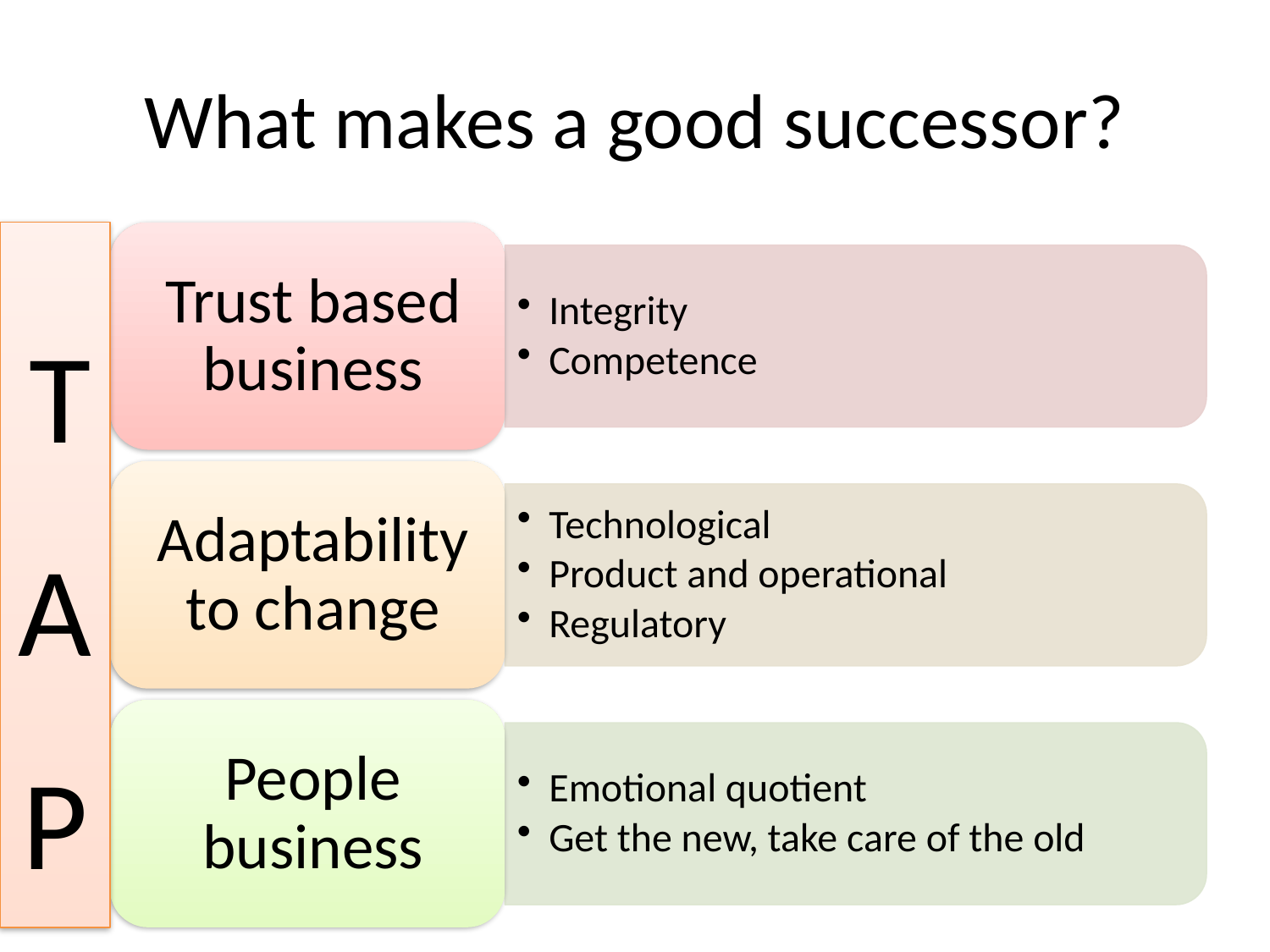

# What makes a good successor?
TAP
Integrity
Competence
Trust based business
Technological
Product and operational
Regulatory
Adaptability to change
Emotional quotient
Get the new, take care of the old
People business